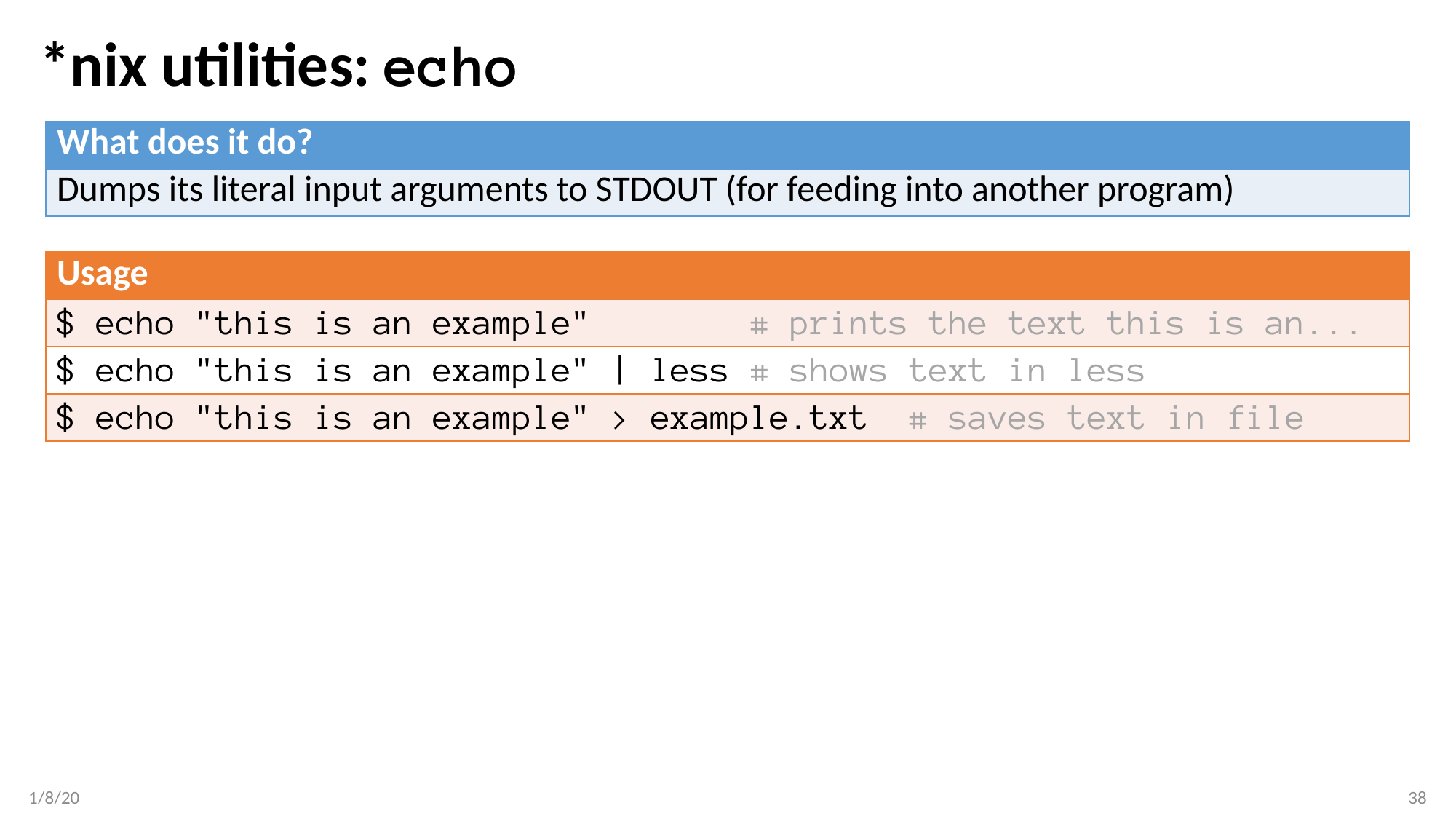

# *nix utilities: echo
| What does it do? |
| --- |
| Dumps its literal input arguments to STDOUT (for feeding into another program) |
| Usage |
| --- |
| $ echo "this is an example" # prints the text this is an... |
| $ echo "this is an example" | less # shows text in less |
| $ echo "this is an example" > example.txt # saves text in file |
1/8/20
38